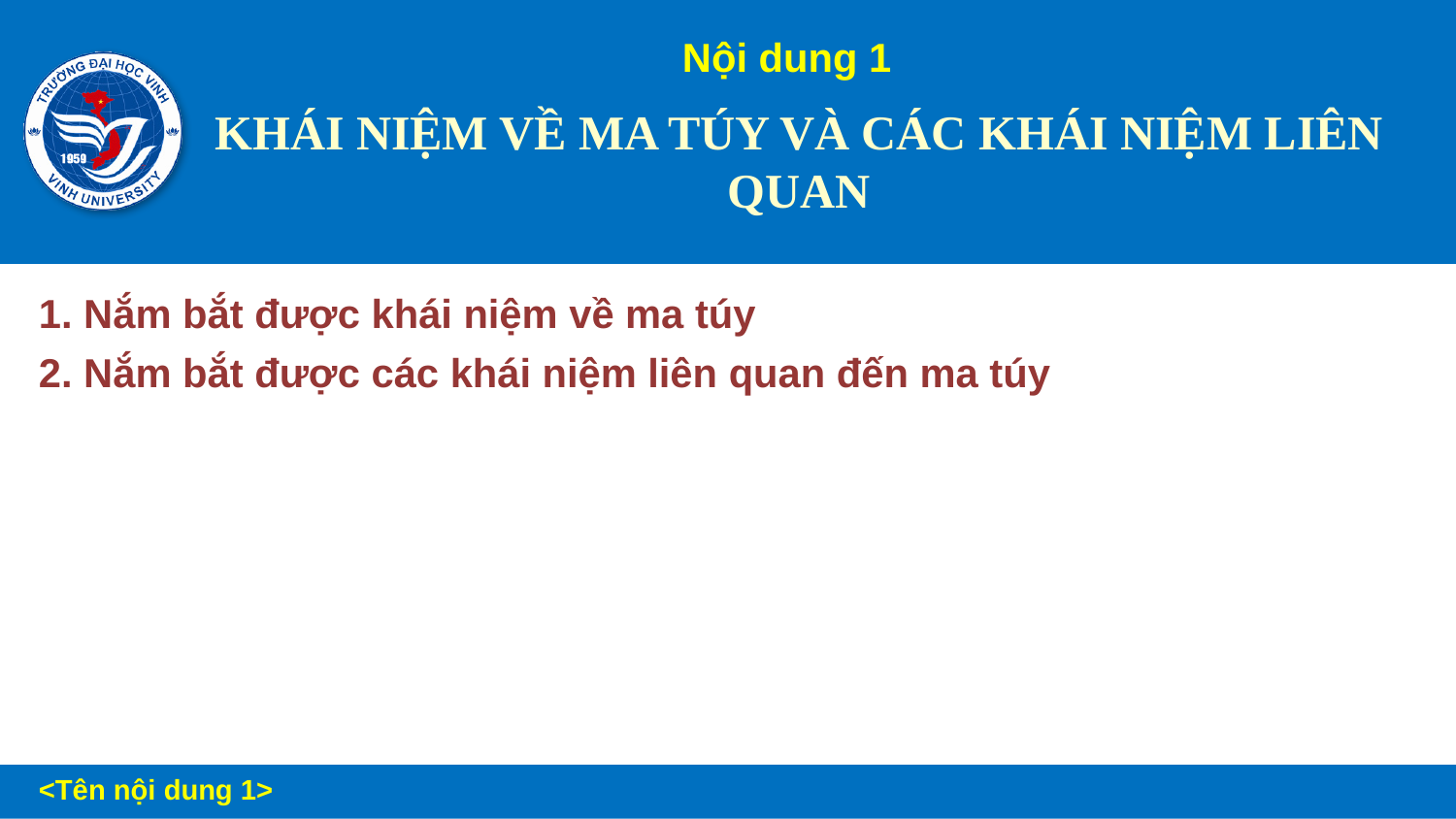

Nội dung 1
# KHÁI NIỆM VỀ MA TÚY VÀ CÁC KHÁI NIỆM LIÊN QUAN
1. Nắm bắt được khái niệm về ma túy
2. Nắm bắt được các khái niệm liên quan đến ma túy

<Tên nội dung 1>